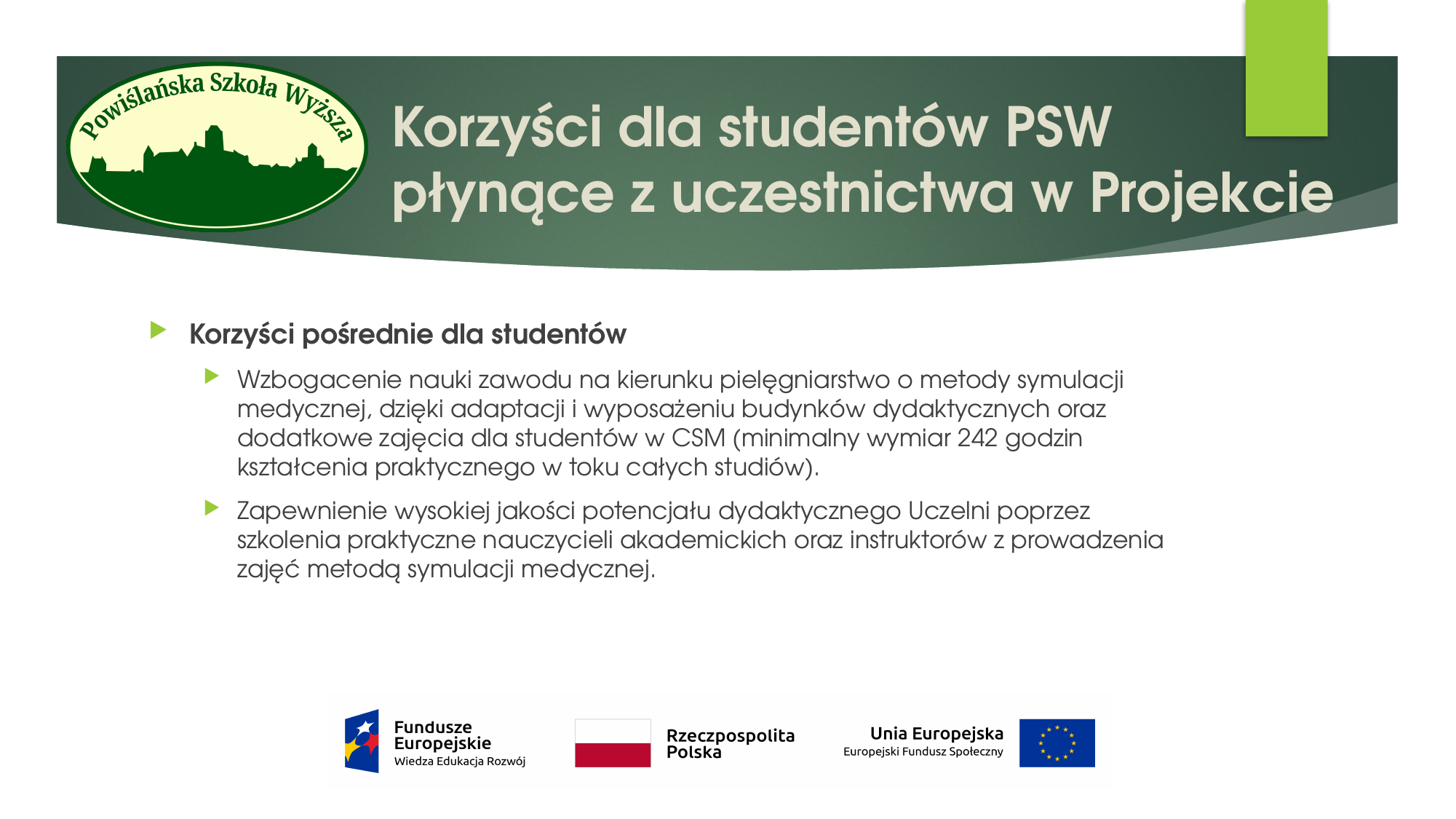

# Korzyści dla studentów PSW płynące z uczestnictwa w Projekcie
Korzyści pośrednie dla studentów
Wzbogacenie nauki zawodu na kierunku pielęgniarstwo o metody symulacji medycznej, dzięki adaptacji i wyposażeniu budynków dydaktycznych oraz dodatkowe zajęcia dla studentów w CSM (minimalny wymiar 242 godzin kształcenia praktycznego w toku całych studiów).
Zapewnienie wysokiej jakości potencjału dydaktycznego Uczelni poprzez szkolenia praktyczne nauczycieli akademickich oraz instruktorów z prowadzenia zajęć metodą symulacji medycznej.